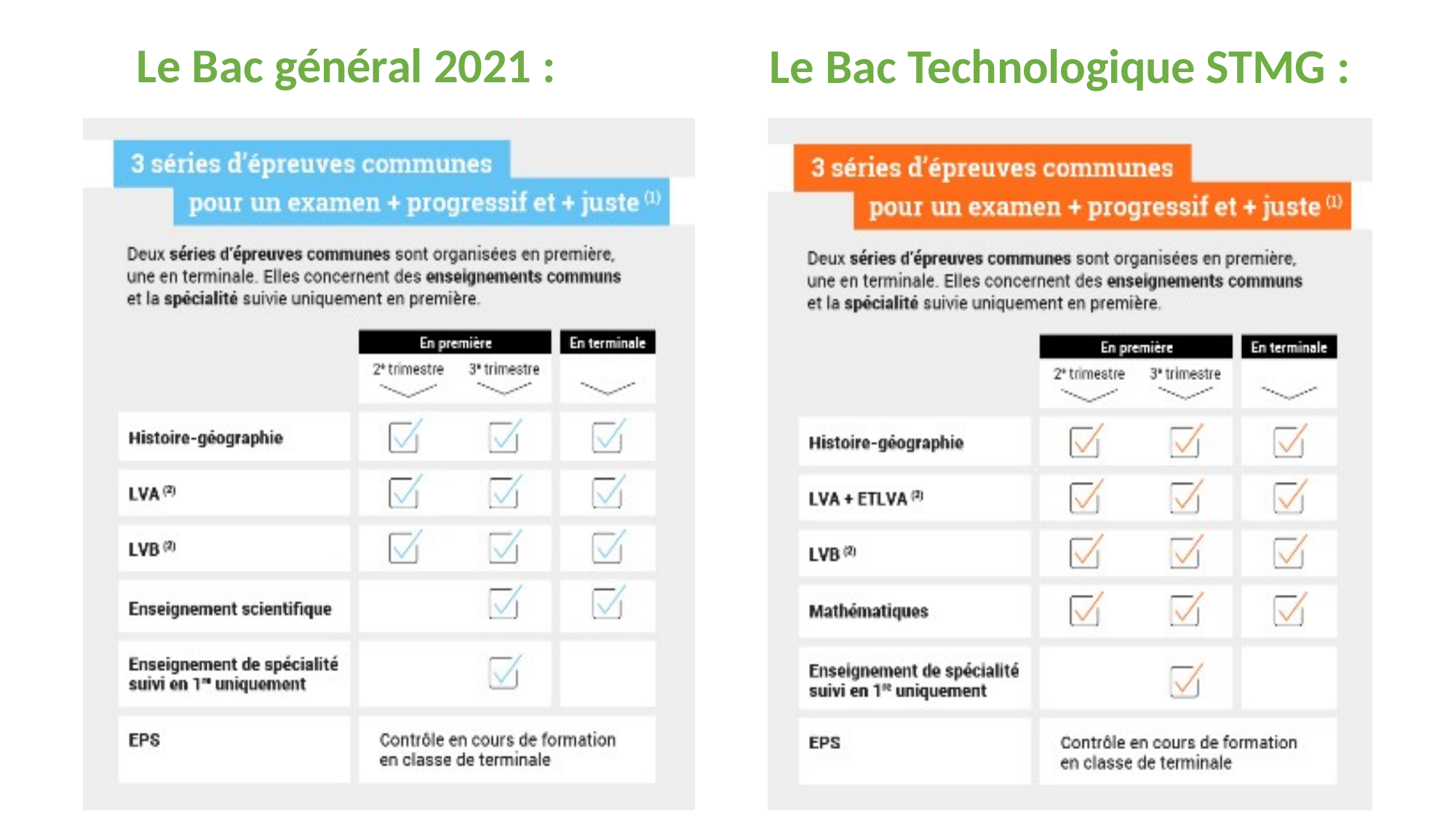

Le Bac général 2021 :
# Le Bac Technologique STMG :